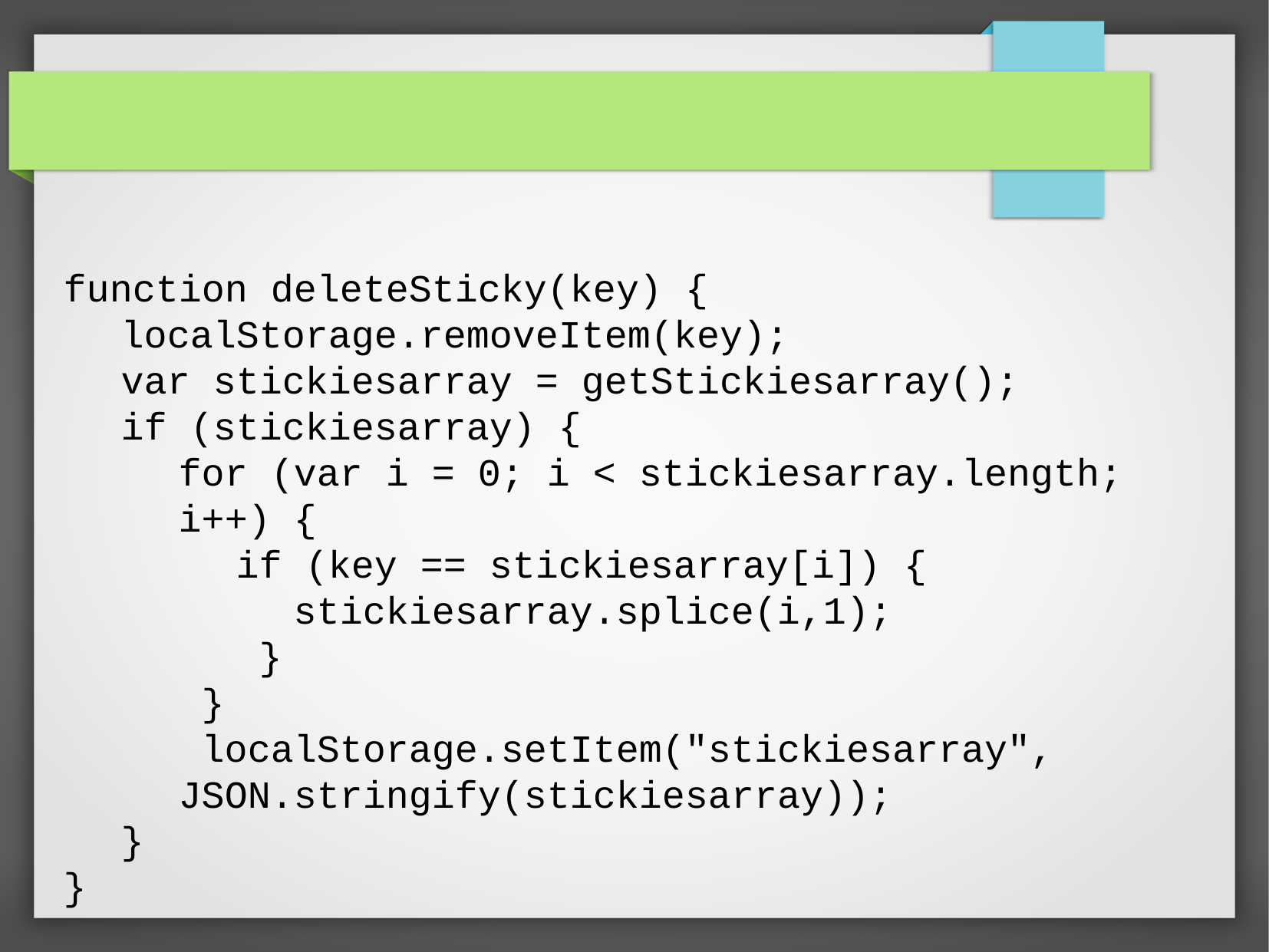

function deleteSticky(key) {
localStorage.removeItem(key);
var stickiesarray = getStickiesarray();
if (stickiesarray) {
for (var i = 0; i < stickiesarray.length; i++) {
if (key == stickiesarray[i]) {
stickiesarray.splice(i,1);
 }
 }
 localStorage.setItem("stickiesarray", JSON.stringify(stickiesarray));
}
}